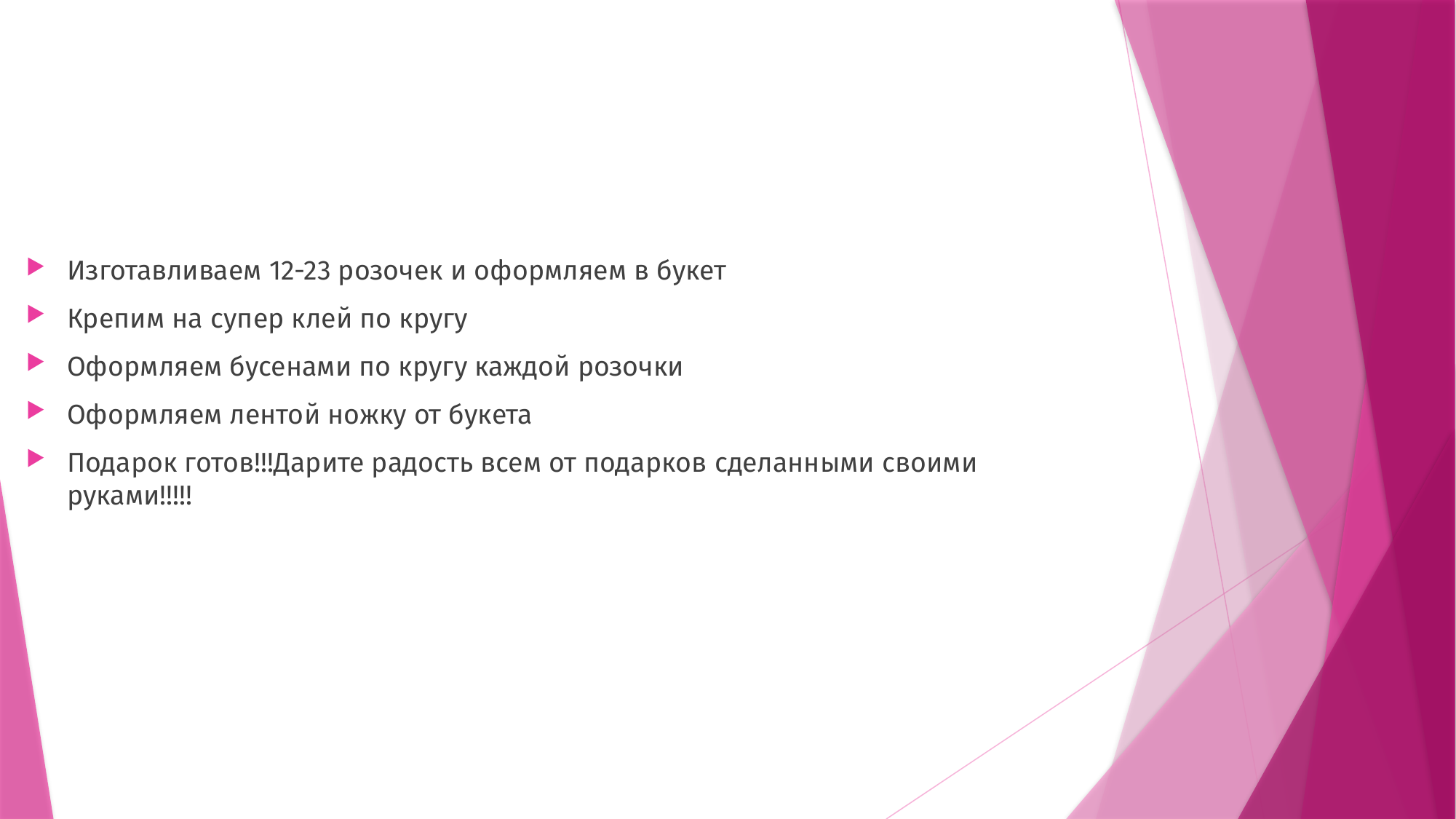

#
Изготавливаем 12-23 розочек и оформляем в букет
Крепим на супер клей по кругу
Оформляем бусенами по кругу каждой розочки
Оформляем лентой ножку от букета
Подарок готов!!!Дарите радость всем от подарков сделанными своими руками!!!!!